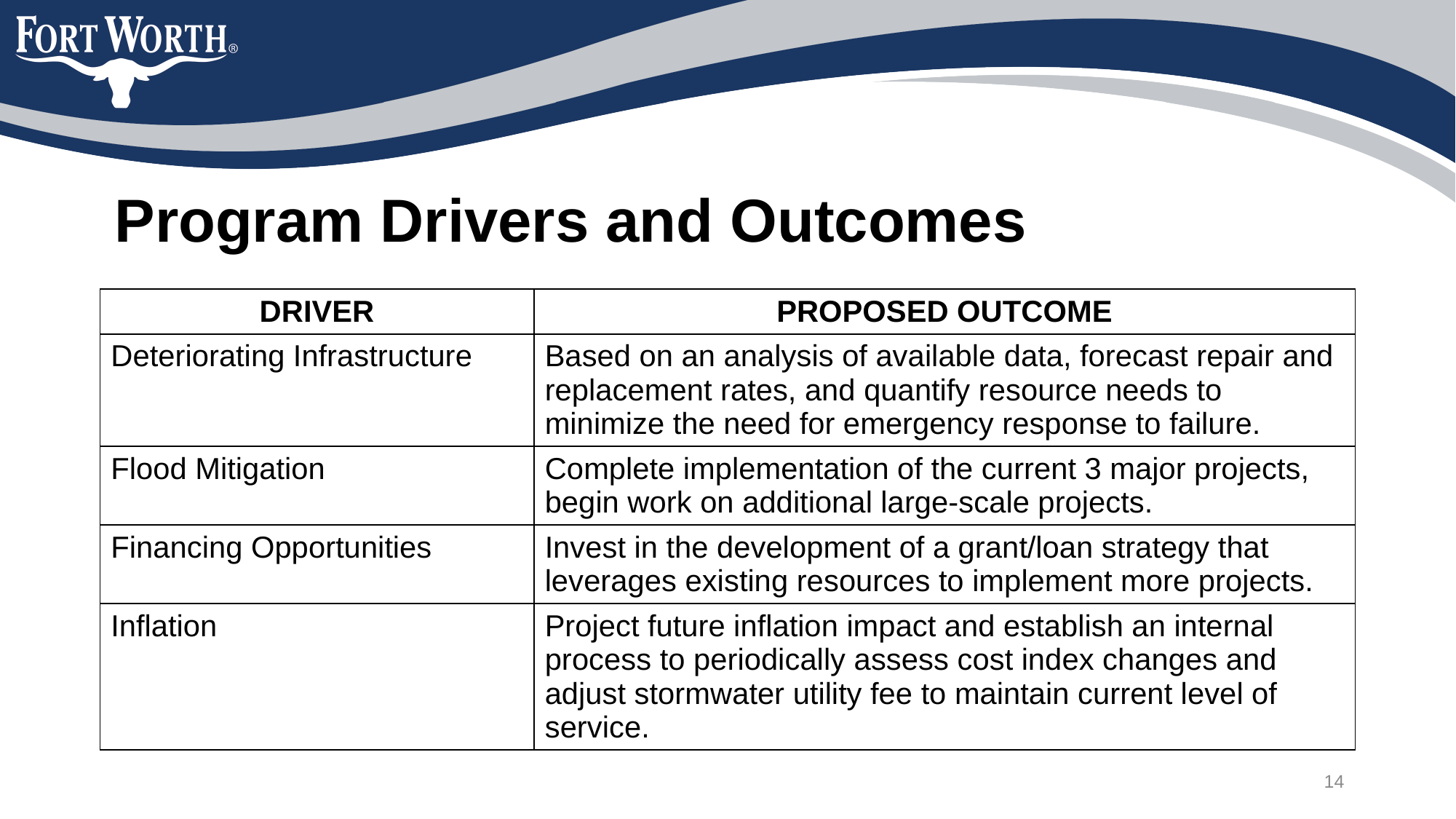

Program Drivers and Outcomes
| DRIVER | PROPOSED OUTCOME |
| --- | --- |
| Deteriorating Infrastructure | Based on an analysis of available data, forecast repair and replacement rates, and quantify resource needs to minimize the need for emergency response to failure. |
| Flood Mitigation | Complete implementation of the current 3 major projects, begin work on additional large-scale projects. |
| Financing Opportunities | Invest in the development of a grant/loan strategy that leverages existing resources to implement more projects. |
| Inflation | Project future inflation impact and establish an internal process to periodically assess cost index changes and adjust stormwater utility fee to maintain current level of service. |
14